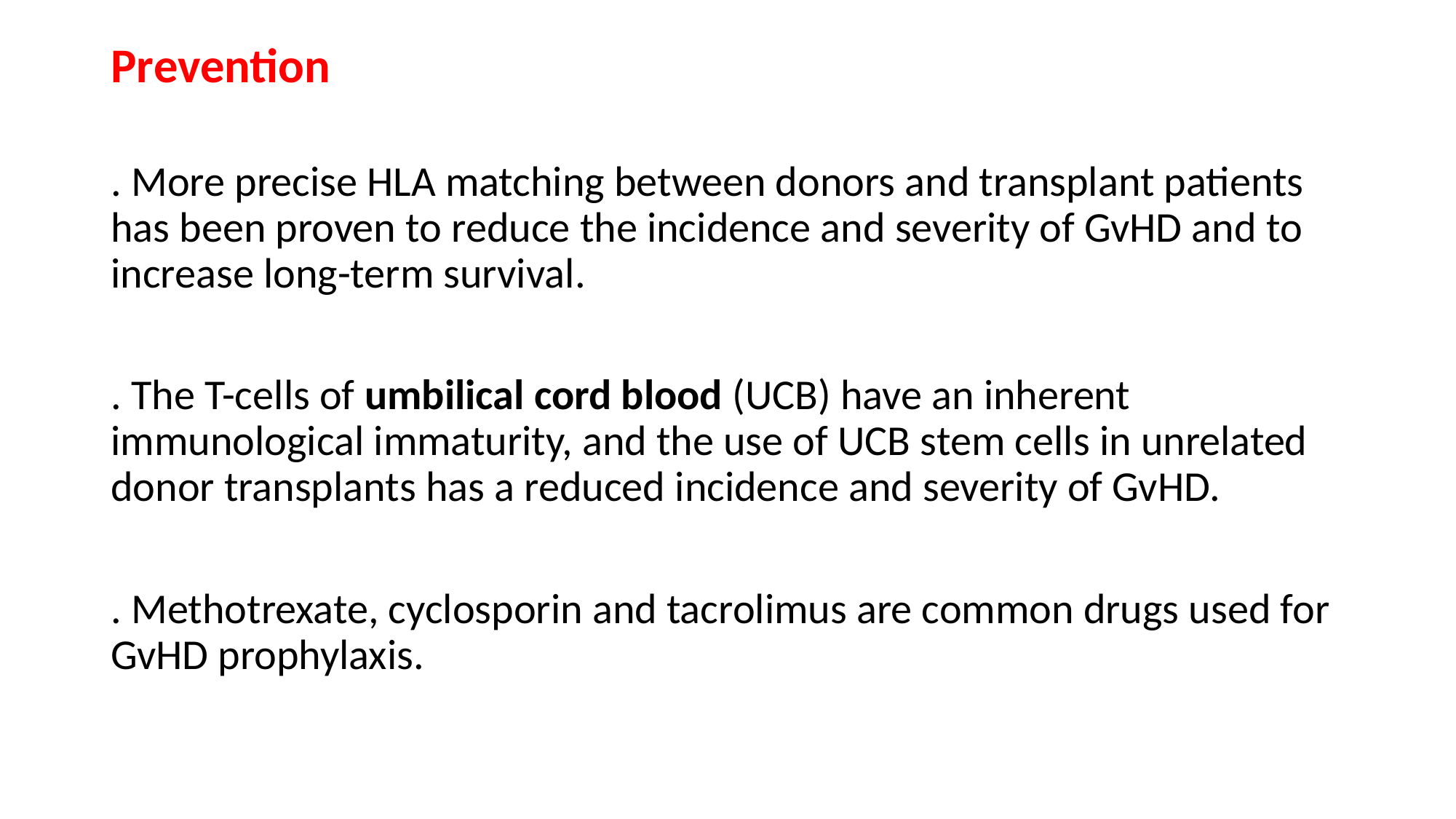

Prevention
. More precise HLA matching between donors and transplant patients has been proven to reduce the incidence and severity of GvHD and to increase long-term survival.

. The T-cells of umbilical cord blood (UCB) have an inherent immunological immaturity, and the use of UCB stem cells in unrelated donor transplants has a reduced incidence and severity of GvHD.

. Methotrexate, cyclosporin and tacrolimus are common drugs used for GvHD prophylaxis.